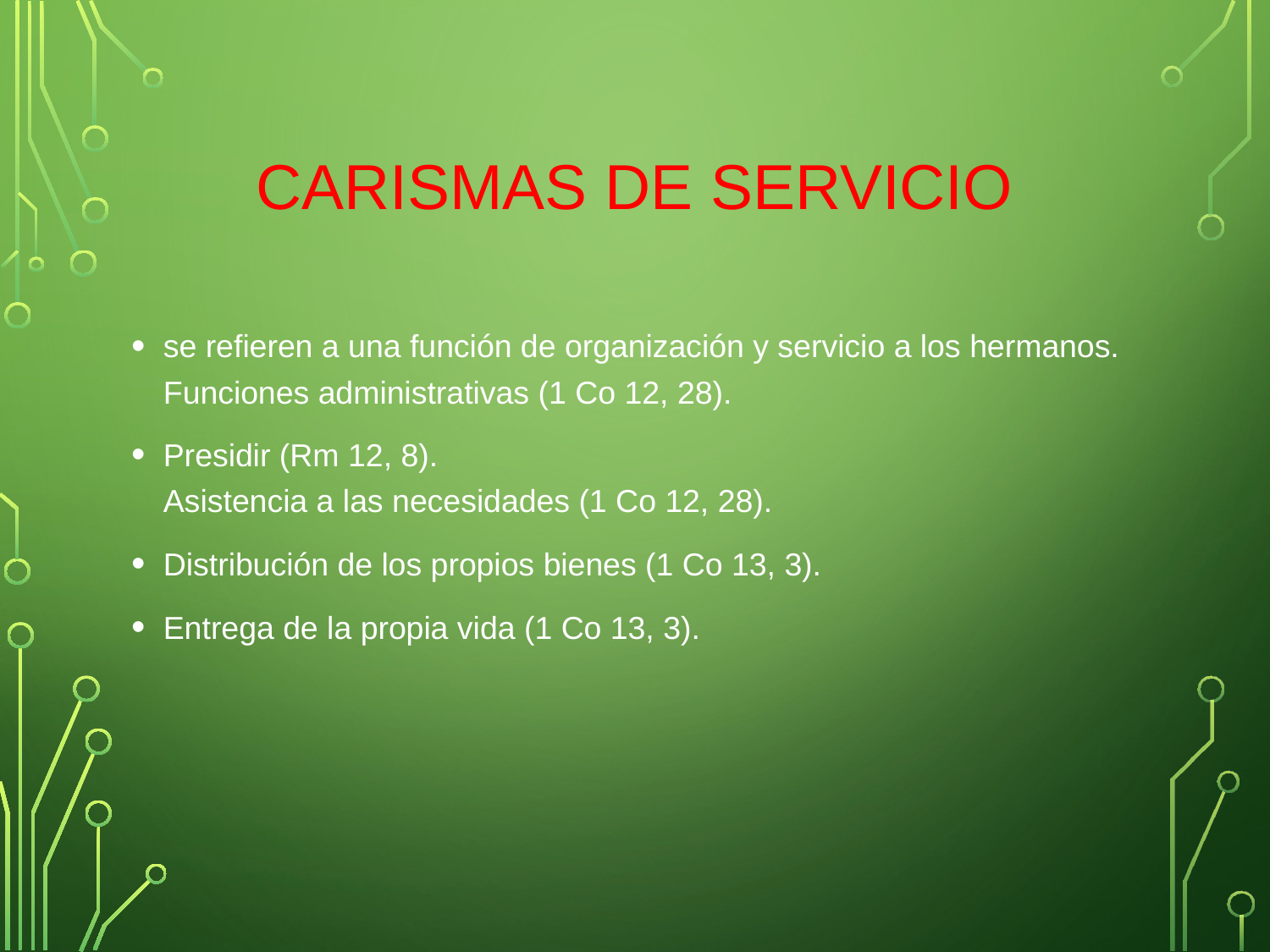

# Carismas de servicio
se refieren a una función de organización y servicio a los hermanos. Funciones administrativas (1 Co 12, 28).
Presidir (Rm 12, 8).
Asistencia a las necesidades (1 Co 12, 28).
Distribución de los propios bienes (1 Co 13, 3).
Entrega de la propia vida (1 Co 13, 3).